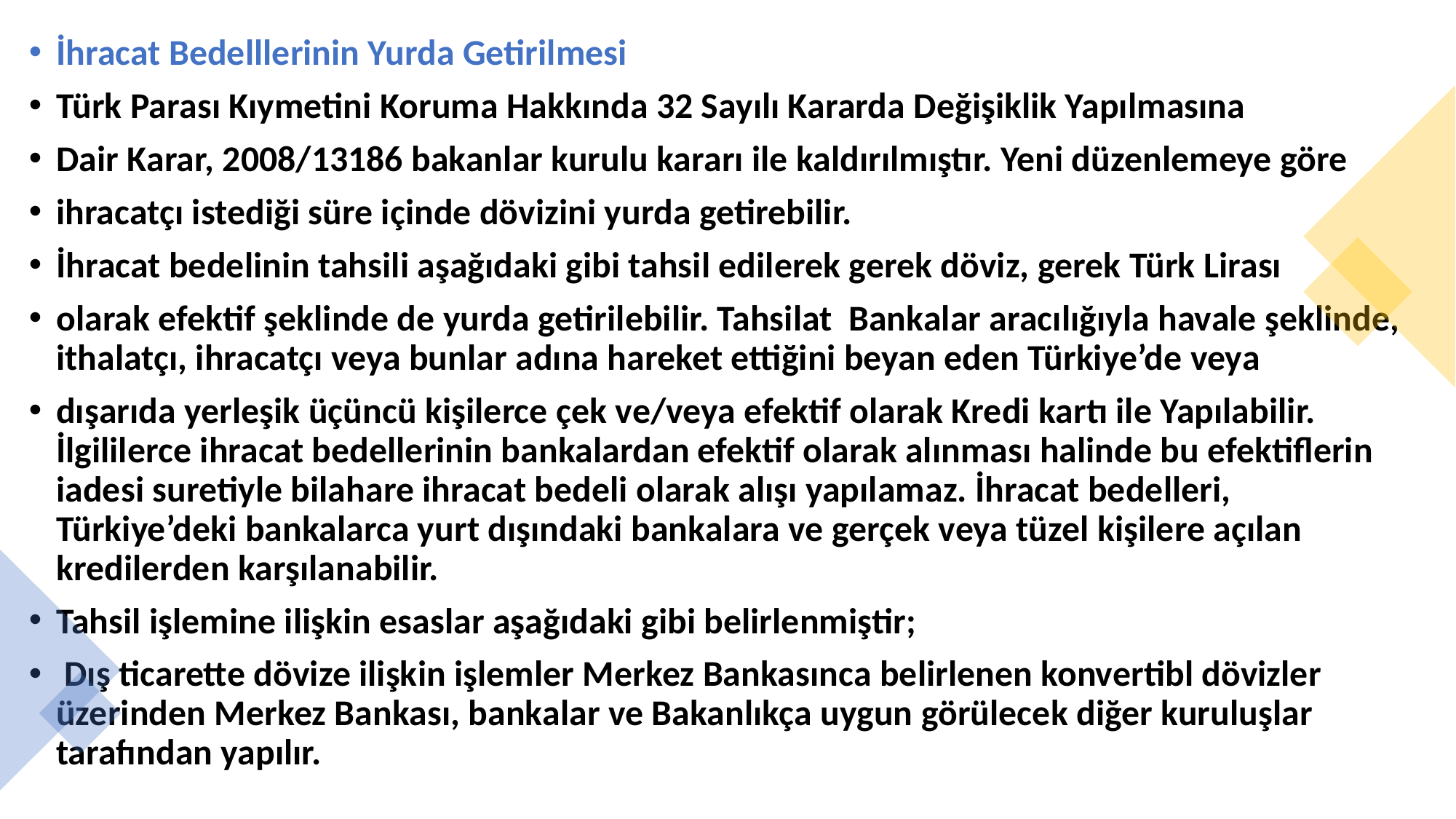

İhracat Bedelllerinin Yurda Getirilmesi
Türk Parası Kıymetini Koruma Hakkında 32 Sayılı Kararda Değişiklik Yapılmasına
Dair Karar, 2008/13186 bakanlar kurulu kararı ile kaldırılmıştır. Yeni düzenlemeye göre
ihracatçı istediği süre içinde dövizini yurda getirebilir.
İhracat bedelinin tahsili aşağıdaki gibi tahsil edilerek gerek döviz, gerek Türk Lirası
olarak efektif şeklinde de yurda getirilebilir. Tahsilat  Bankalar aracılığıyla havale şeklinde, ithalatçı, ihracatçı veya bunlar adına hareket ettiğini beyan eden Türkiye’de veya
dışarıda yerleşik üçüncü kişilerce çek ve/veya efektif olarak Kredi kartı ile Yapılabilir. İlgililerce ihracat bedellerinin bankalardan efektif olarak alınması halinde bu efektiflerin iadesi suretiyle bilahare ihracat bedeli olarak alışı yapılamaz. İhracat bedelleri, Türkiye’deki bankalarca yurt dışındaki bankalara ve gerçek veya tüzel kişilere açılan kredilerden karşılanabilir.
Tahsil işlemine ilişkin esaslar aşağıdaki gibi belirlenmiştir;
 Dış ticarette dövize ilişkin işlemler Merkez Bankasınca belirlenen konvertibl dövizler üzerinden Merkez Bankası, bankalar ve Bakanlıkça uygun görülecek diğer kuruluşlar tarafından yapılır.